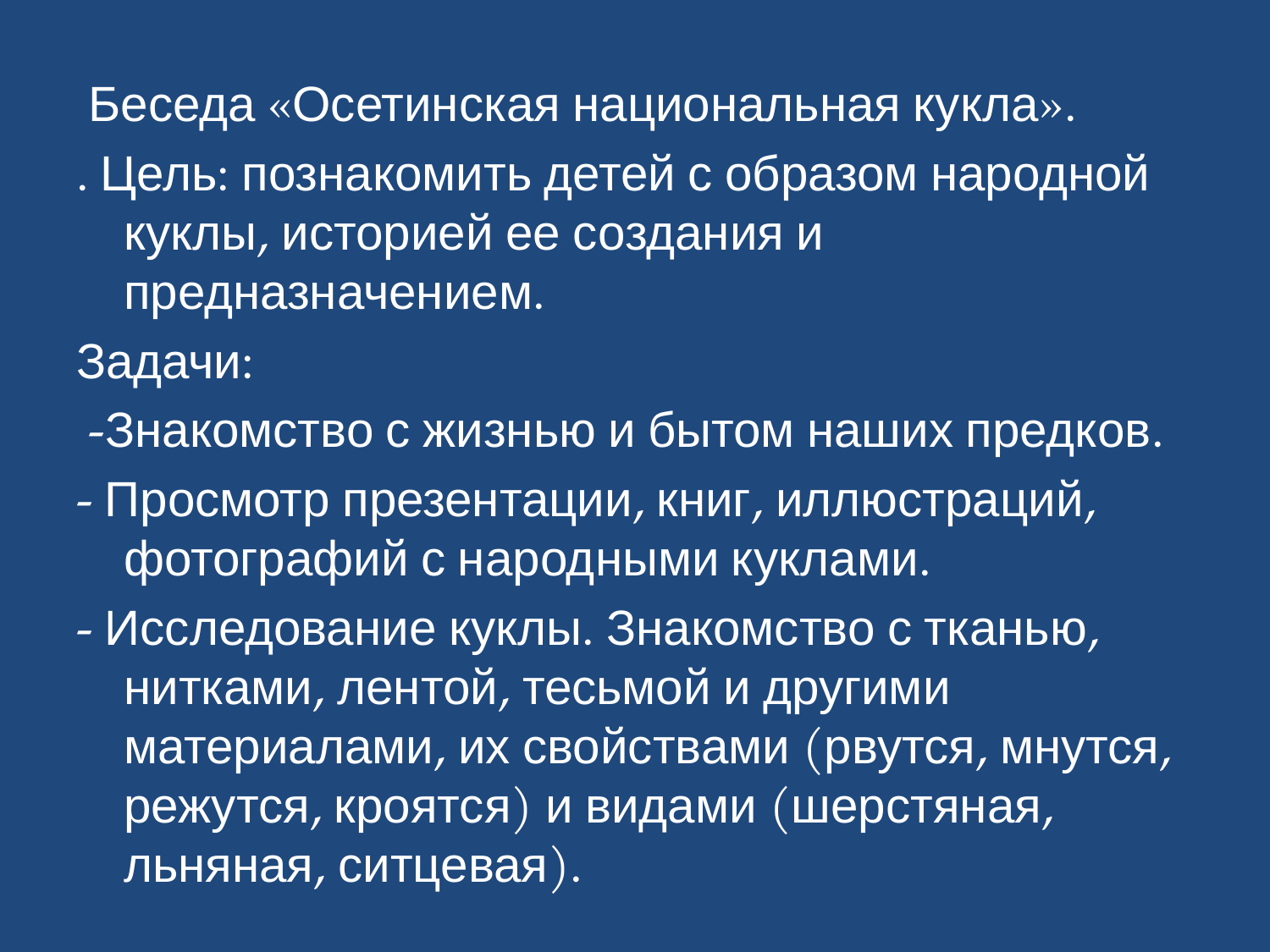

Беседа «Осетинская национальная кукла».
. Цель: познакомить детей с образом народной куклы, историей ее создания и предназначением.
Задачи:
 -Знакомство с жизнью и бытом наших предков.
- Просмотр презентации, книг, иллюстраций, фотографий с народными куклами.
- Исследование куклы. Знакомство с тканью, нитками, лентой, тесьмой и другими материалами, их свойствами (рвутся, мнутся, режутся, кроятся) и видами (шерстяная, льняная, ситцевая).